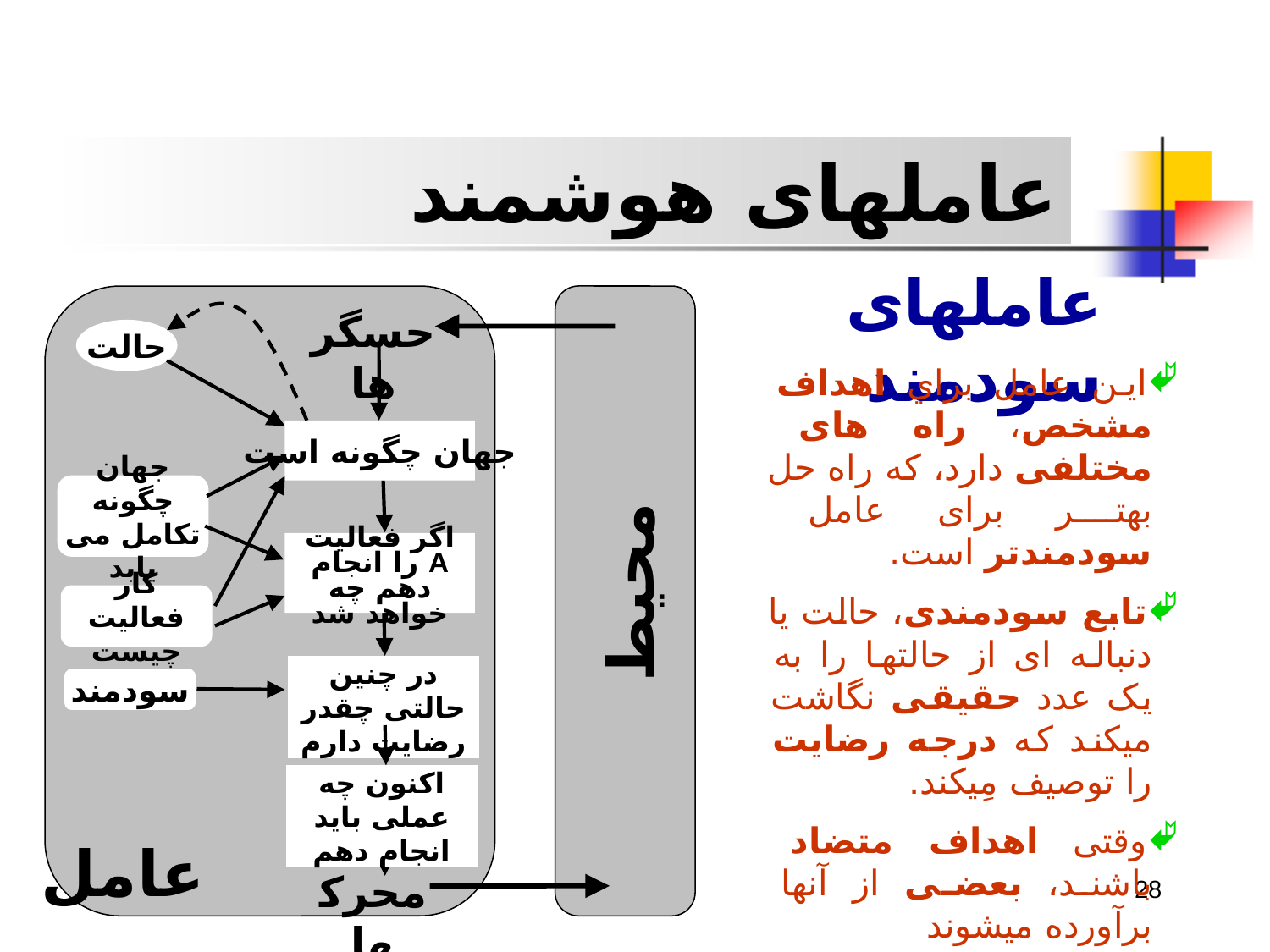

عاملهای هوشمند
عاملهای سودمند

حسگرها
حالت

اين عامل براي اهداف مشخص، راه های مختلفی دارد، که راه حل بهتر برای عامل سودمندتر است.
تابع سودمندی، حالت يا دنباله ای از حالتها را به يک عدد حقيقی نگاشت ميکند که درجه رضايت را توصيف مِيکند.
وقتی اهداف متضاد باشند، بعضی از آنها برآورده ميشوند
اگر هيچيک از اهداف به طور قطعی قابل حصول نباشند، احتمال موفقيت با اهميت هدف مقايسه ميشود

جهان چگونه است

جهان چگونه تکامل می يابد

اگر فعاليت A را انجام دهم چه خواهد شد
محيط
کار فعاليت چيست

در چنين حالتی چقدر رضايت دارم
سودمند

اکنون چه عملی بايد انجام دهم
عامل

محرکها
28